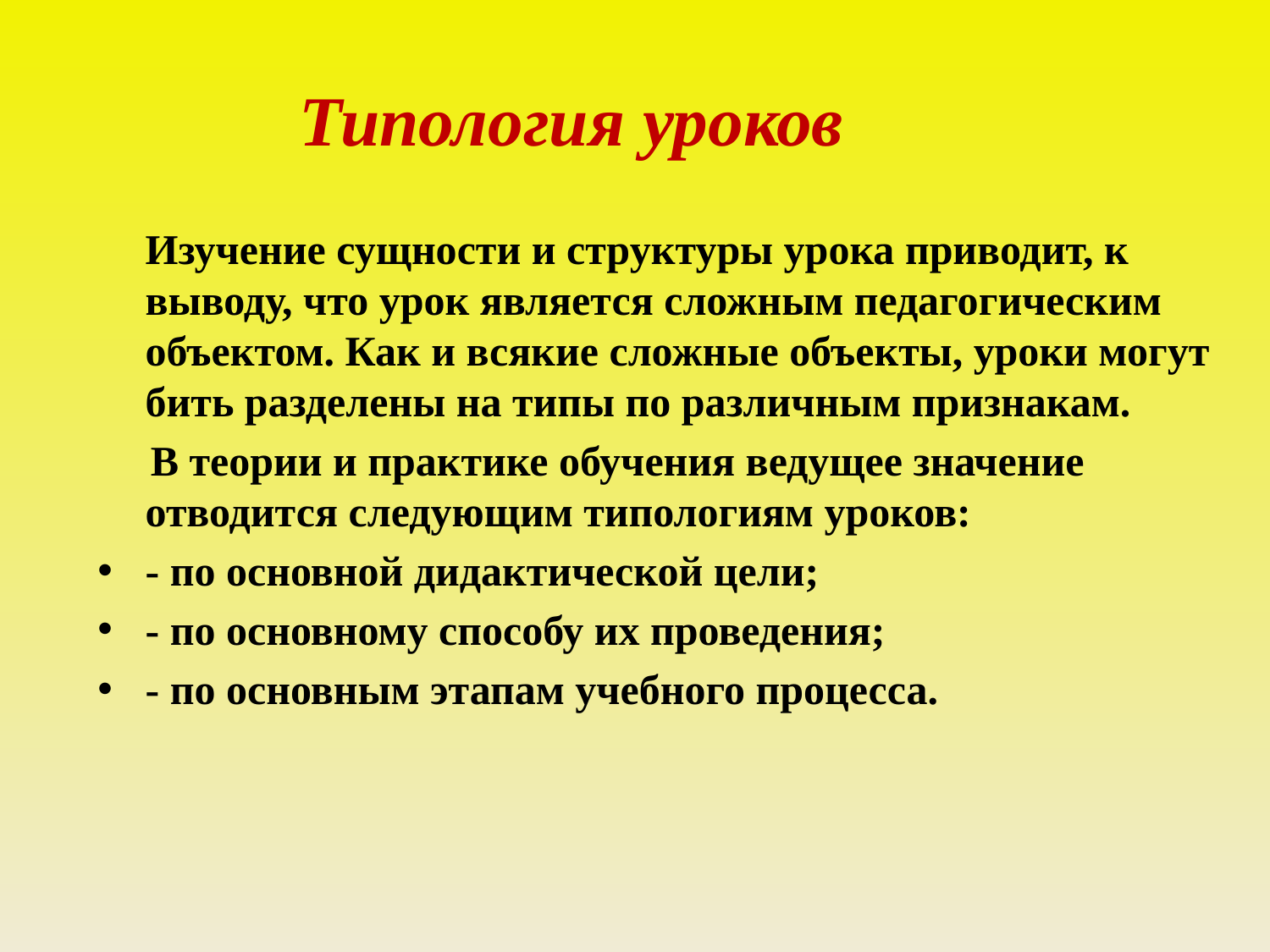

Типология уроков
     Изучение сущности и структуры урока приводит, к выводу, что урок является сложным педагогическим объектом. Как и всякие сложные объекты, уроки могут бить разделены на типы по различным признакам.
     В теории и практике обучения ведущее значение отводится следующим типологиям уроков:
- по основной дидактической цели;
- по основному способу их проведения;
- по основным этапам учебного процесса.